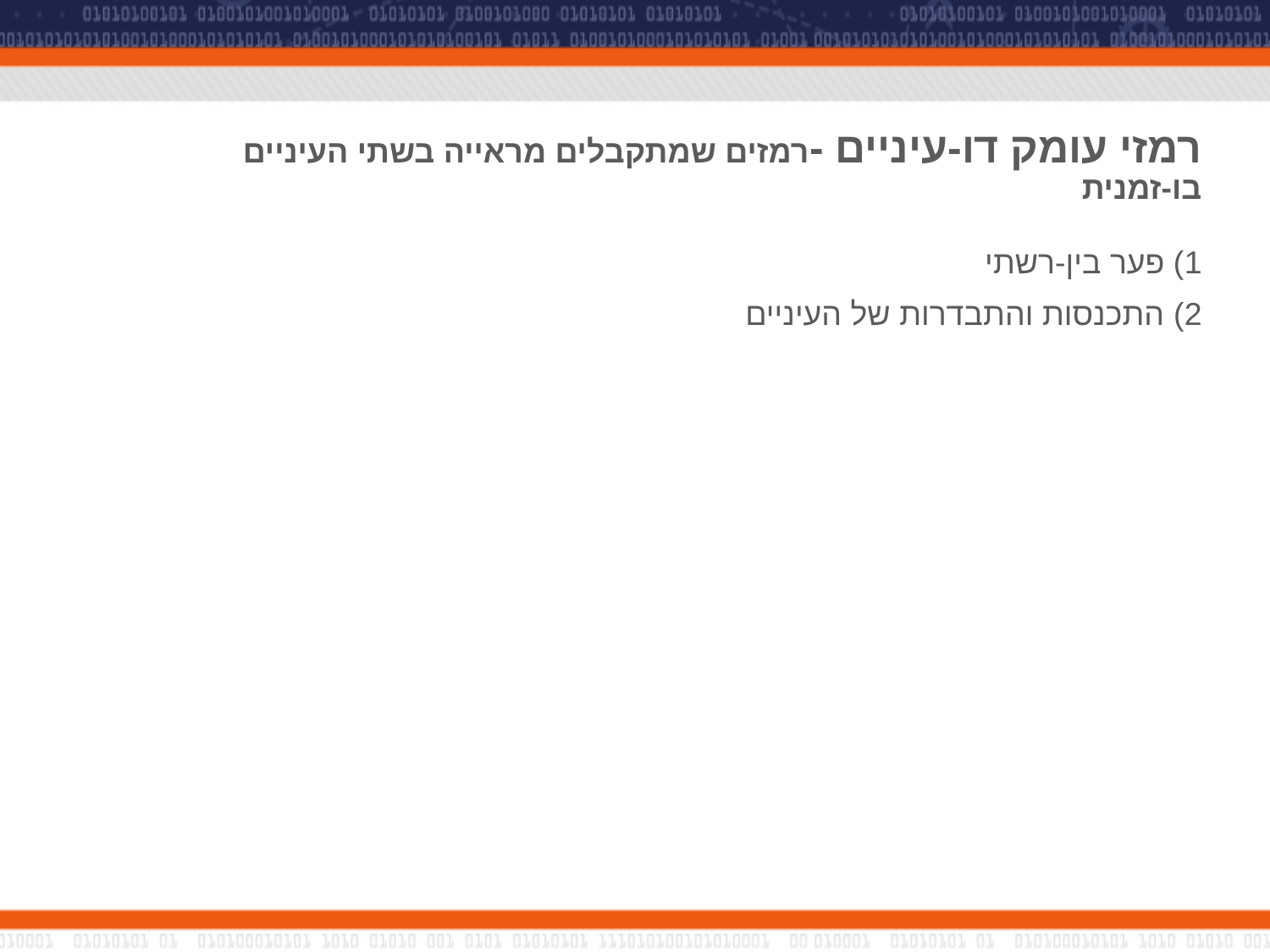

# רמזי עומק דו-עיניים -רמזים שמתקבלים מראייה בשתי העיניים בו-זמנית
1) פער בין-רשתי
2) התכנסות והתבדרות של העיניים